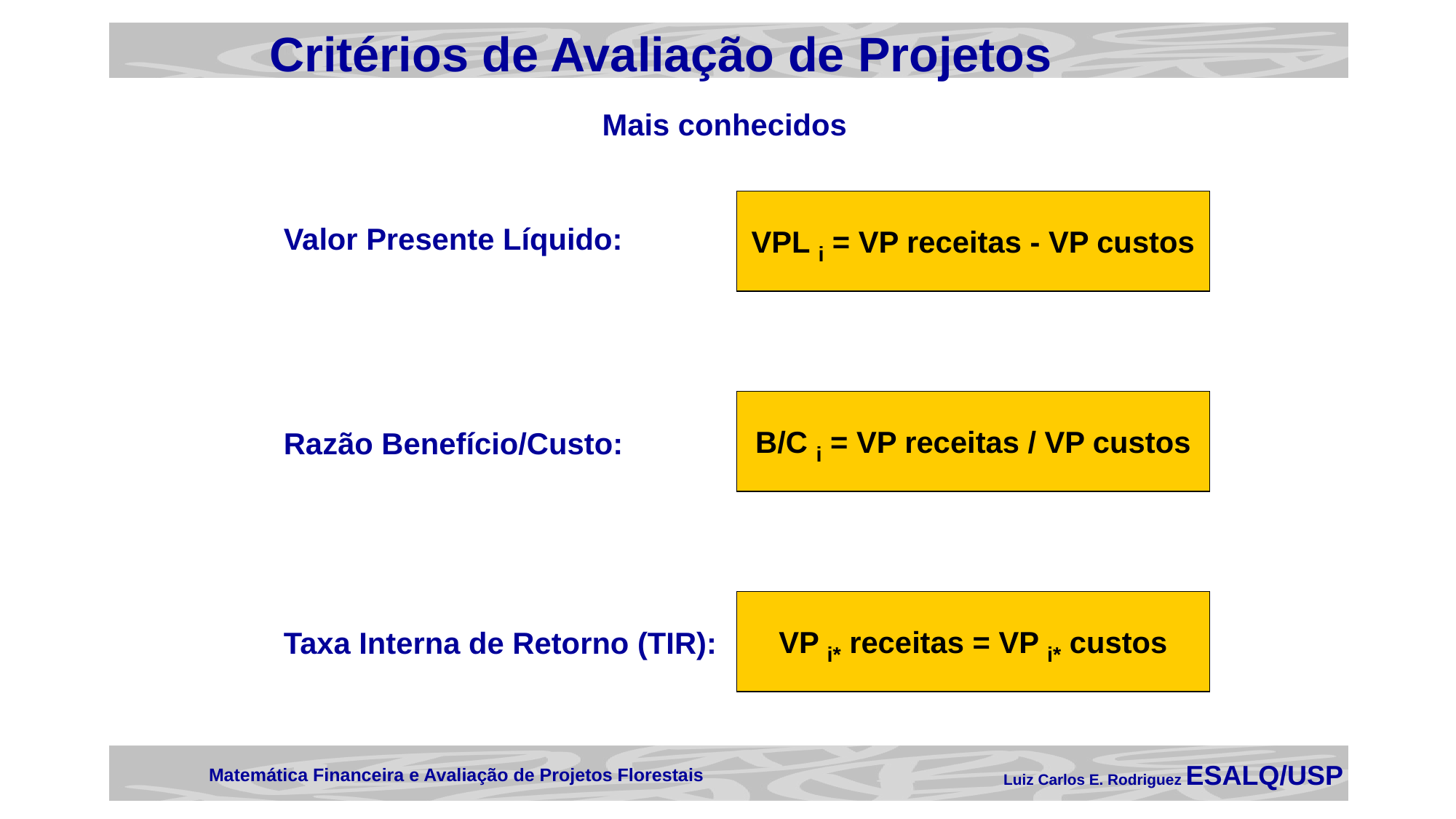

Critérios de Avaliação de Projetos
Mais conhecidos
VPL i = VP receitas - VP custos
Valor Presente Líquido:
B/C i = VP receitas / VP custos
Razão Benefício/Custo:
VP i* receitas = VP i* custos
Taxa Interna de Retorno (TIR):